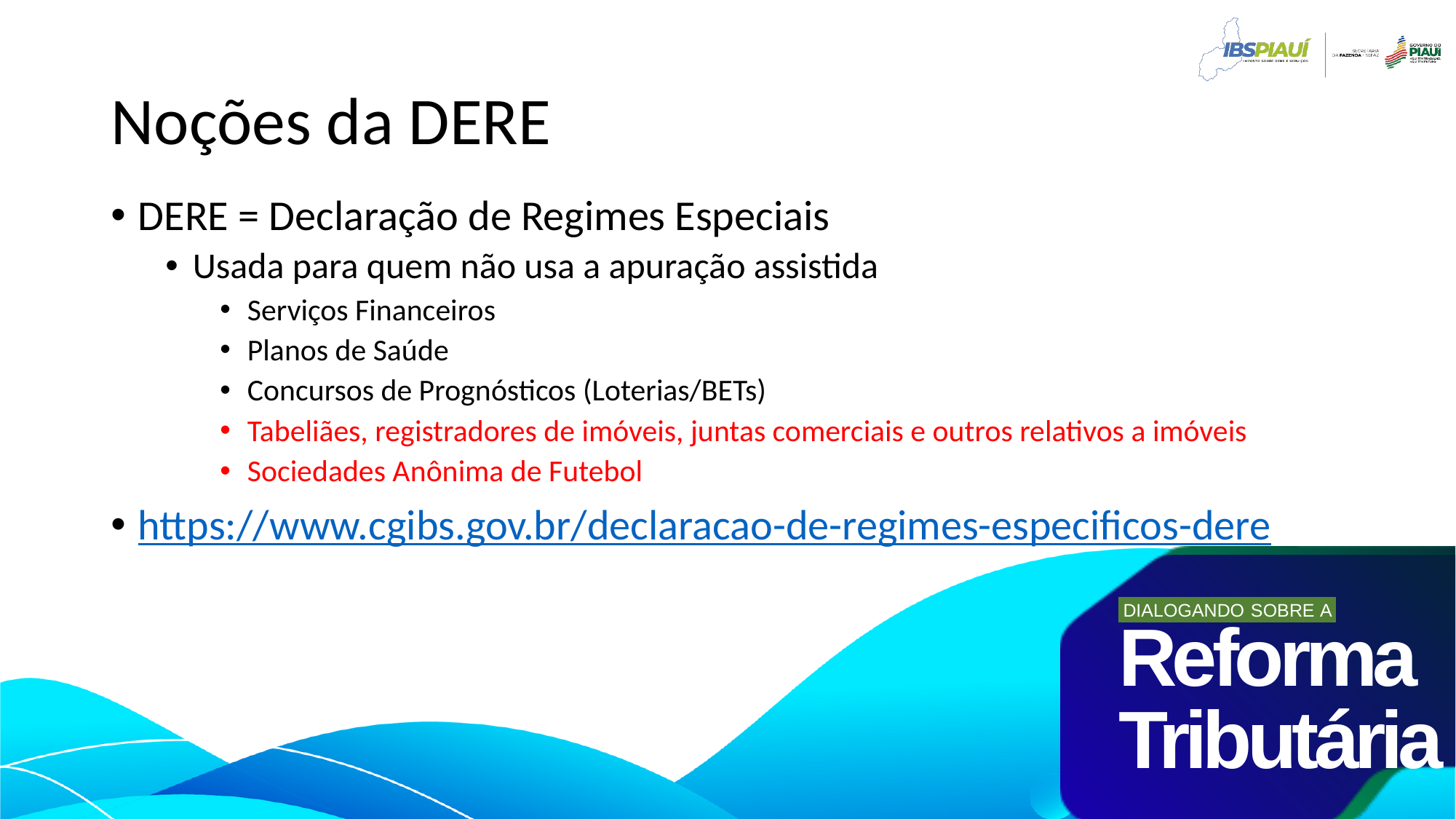

# Noções da DERE
DERE = Declaração de Regimes Especiais
Usada para quem não usa a apuração assistida
Serviços Financeiros
Planos de Saúde
Concursos de Prognósticos (Loterias/BETs)
Tabeliães, registradores de imóveis, juntas comerciais e outros relativos a imóveis
Sociedades Anônima de Futebol
https://www.cgibs.gov.br/declaracao-de-regimes-especificos-dere